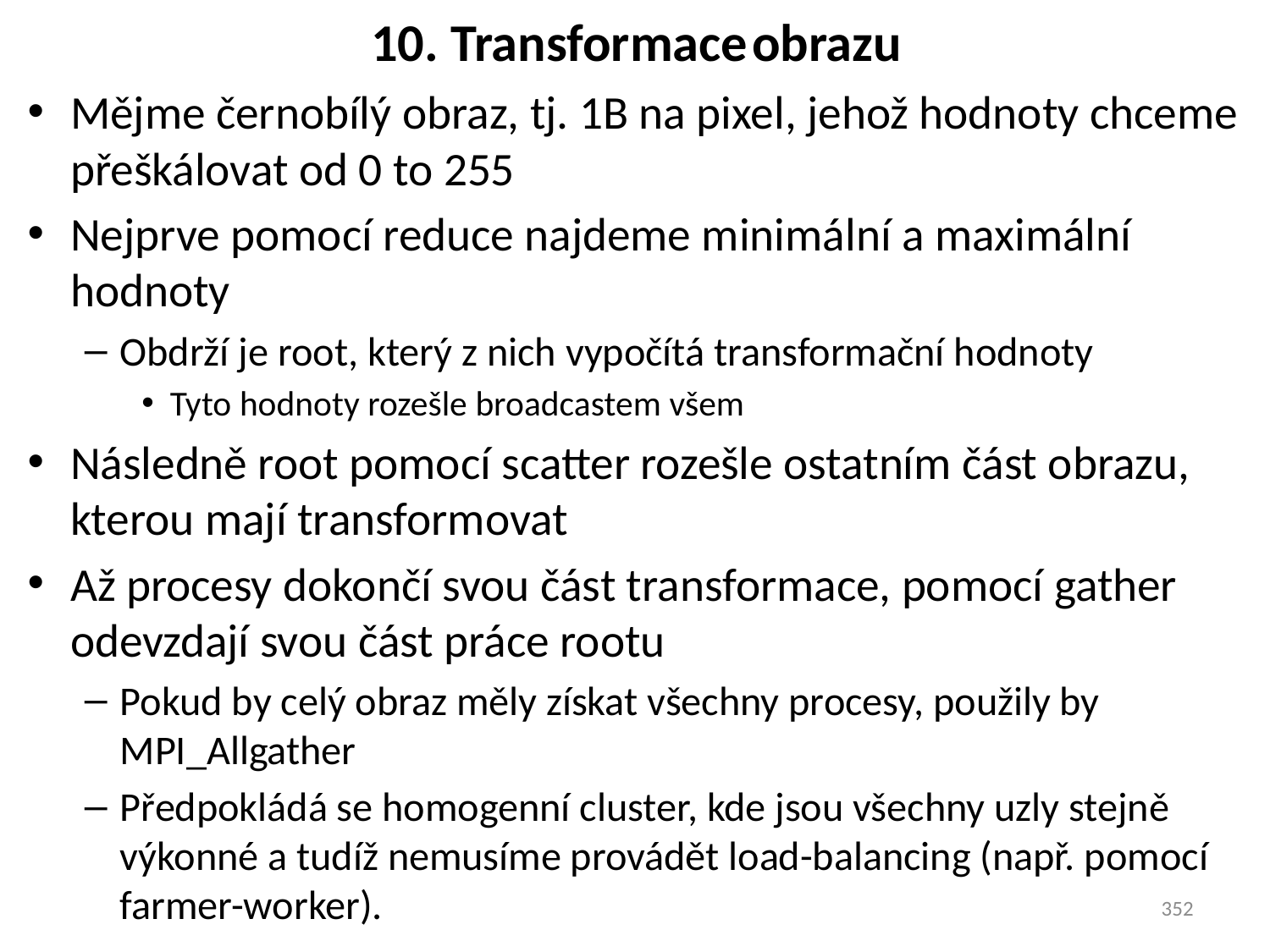

# 10. Transformace	obrazu
Mějme černobílý obraz, tj. 1B na pixel, jehož hodnoty chceme přeškálovat od 0 to 255
Nejprve pomocí reduce najdeme minimální a maximální hodnoty
Obdrží je root, který z nich vypočítá transformační hodnoty
Tyto hodnoty rozešle broadcastem všem
Následně root pomocí scatter rozešle ostatním část obrazu, kterou mají transformovat
Až procesy dokončí svou část transformace, pomocí gather odevzdají svou část práce rootu
Pokud by celý obraz měly získat všechny procesy, použily by MPI_Allgather
Předpokládá se homogenní cluster, kde jsou všechny uzly stejně výkonné a tudíž nemusíme provádět load-balancing (např. pomocí farmer-worker).
352